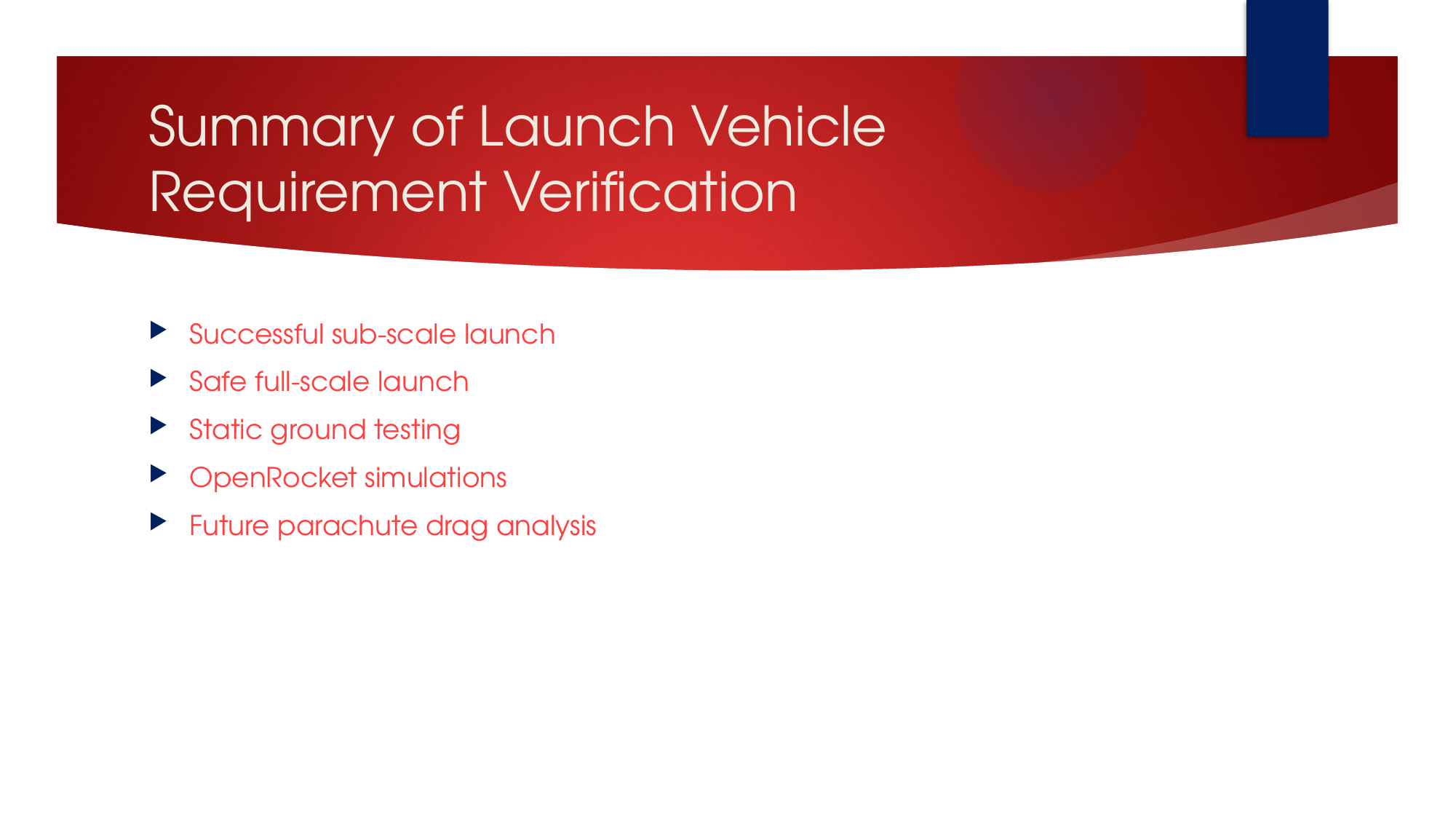

# Summary of Launch Vehicle Requirement Verification
Successful sub-scale launch
Safe full-scale launch
Static ground testing
OpenRocket simulations
Future parachute drag analysis